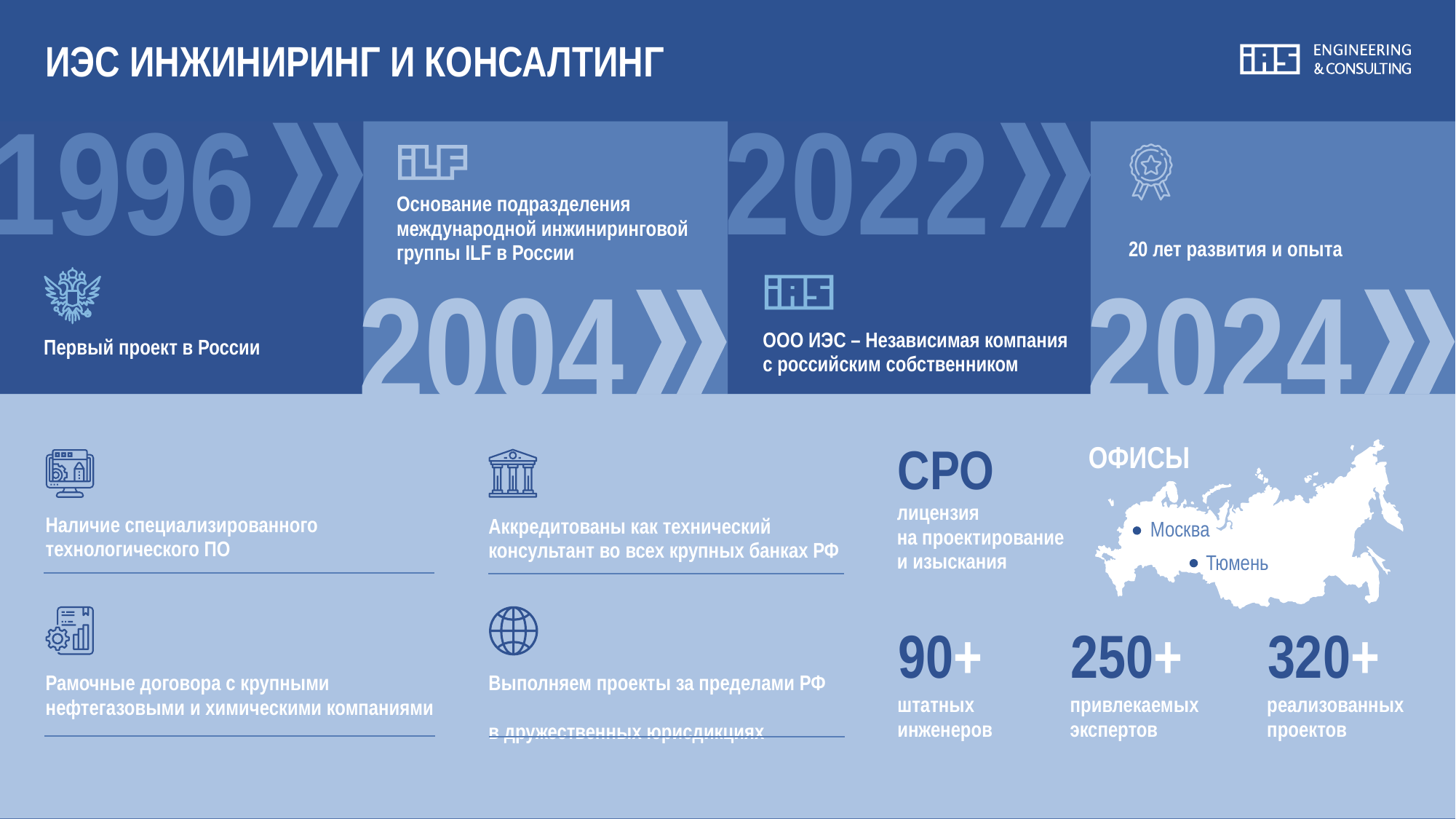

# ИЭС ИНЖИНИРИНГ И КОНСАЛТИНГ

1996
2022

Основание подразделения международной инжиниринговой группы ILF в России
20 лет развития и опыта

2004
2024
ООО ИЭС – Независимая компания с российским собственником
Первый проект в России

СРО

ОФИСЫ

лицензия
на проектирование
и изыскания
Наличие специализированного технологического ПО
Аккредитованы как технический консультант во всех крупных банках РФ
Москва
Тюмень

90+
250+
320+
Рамочные договора с крупными нефтегазовыми и химическими компаниями
Выполняем проекты за пределами РФ
в дружественных юрисдикциях
штатных
инженеров
привлекаемых
экспертов
реализованных
проектов
2